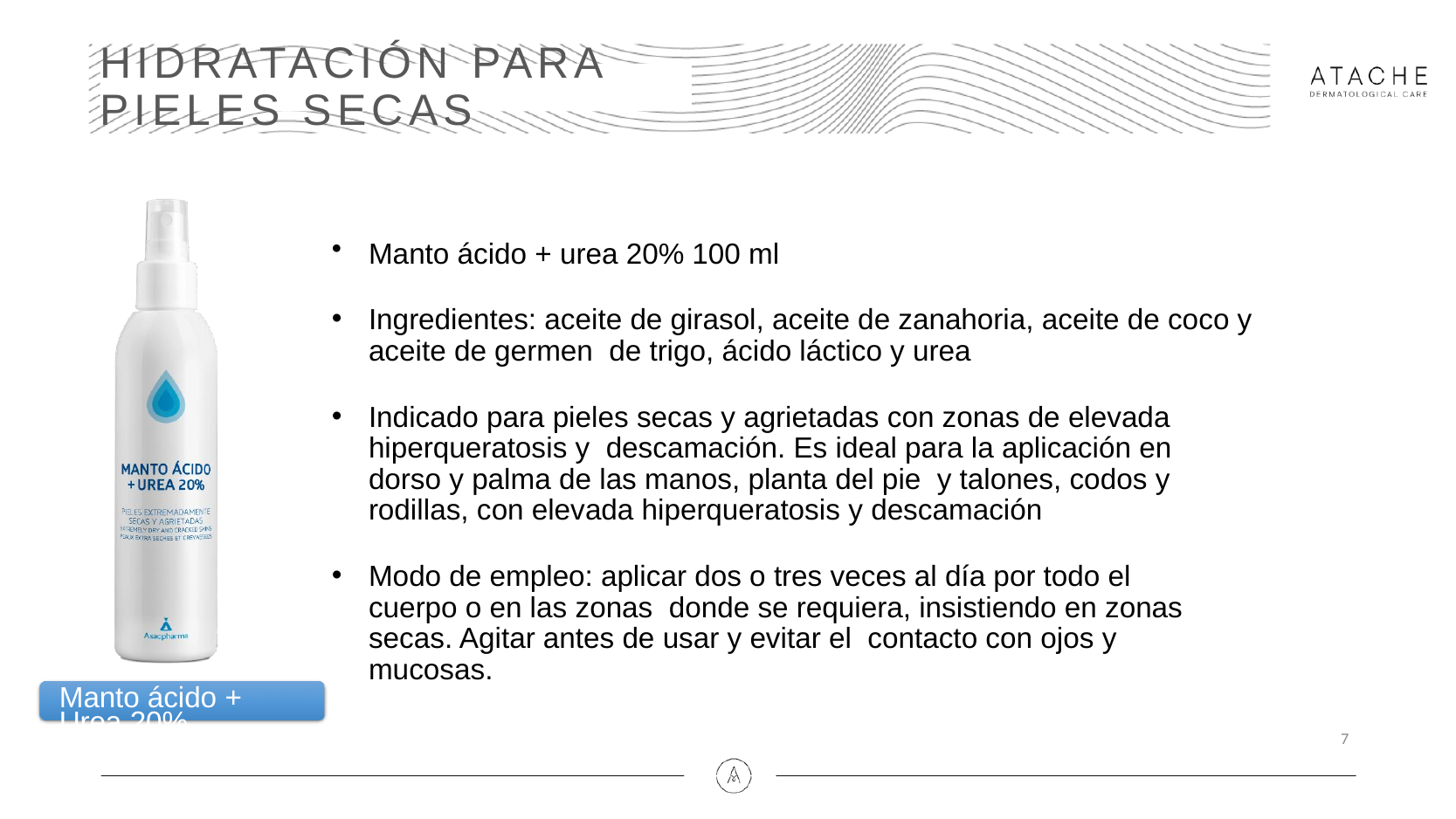

# HIDRATACIÓN PARA PIELES SECAS

Manto ácido + urea 20% 100 ml

Ingredientes: aceite de girasol, aceite de zanahoria, aceite de coco y aceite de germen  de trigo, ácido láctico y urea

Indicado para pieles secas y agrietadas con zonas de elevada hiperqueratosis y  descamación. Es ideal para la aplicación en dorso y palma de las manos, planta del pie  y talones, codos y rodillas, con elevada hiperqueratosis y descamación

Modo de empleo: aplicar dos o tres veces al día por todo el cuerpo o en las zonas  donde se requiera, insistiendo en zonas secas. Agitar antes de usar y evitar el  contacto con ojos y mucosas.

Manto ácido + Urea 20%
7